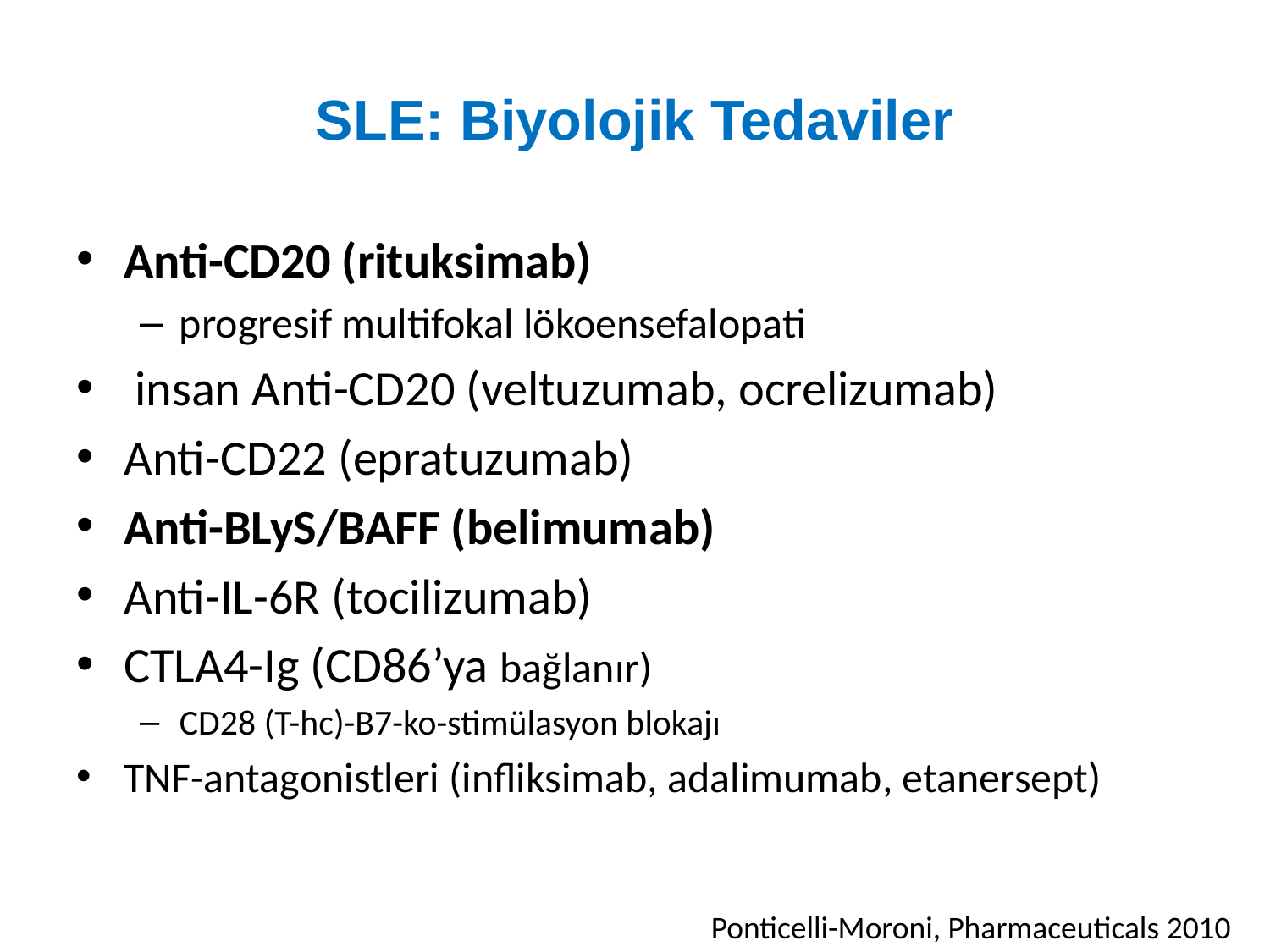

# SLE: Biyolojik Tedaviler
Anti-CD20 (rituksimab)
progresif multifokal lökoensefalopati
 insan Anti-CD20 (veltuzumab, ocrelizumab)
Anti-CD22 (epratuzumab)
Anti-BLyS/BAFF (belimumab)
Anti-IL-6R (tocilizumab)
CTLA4-Ig (CD86’ya bağlanır)
CD28 (T-hc)-B7-ko-stimülasyon blokajı
TNF-antagonistleri (infliksimab, adalimumab, etanersept)

Ponticelli-Moroni, Pharmaceuticals 2010